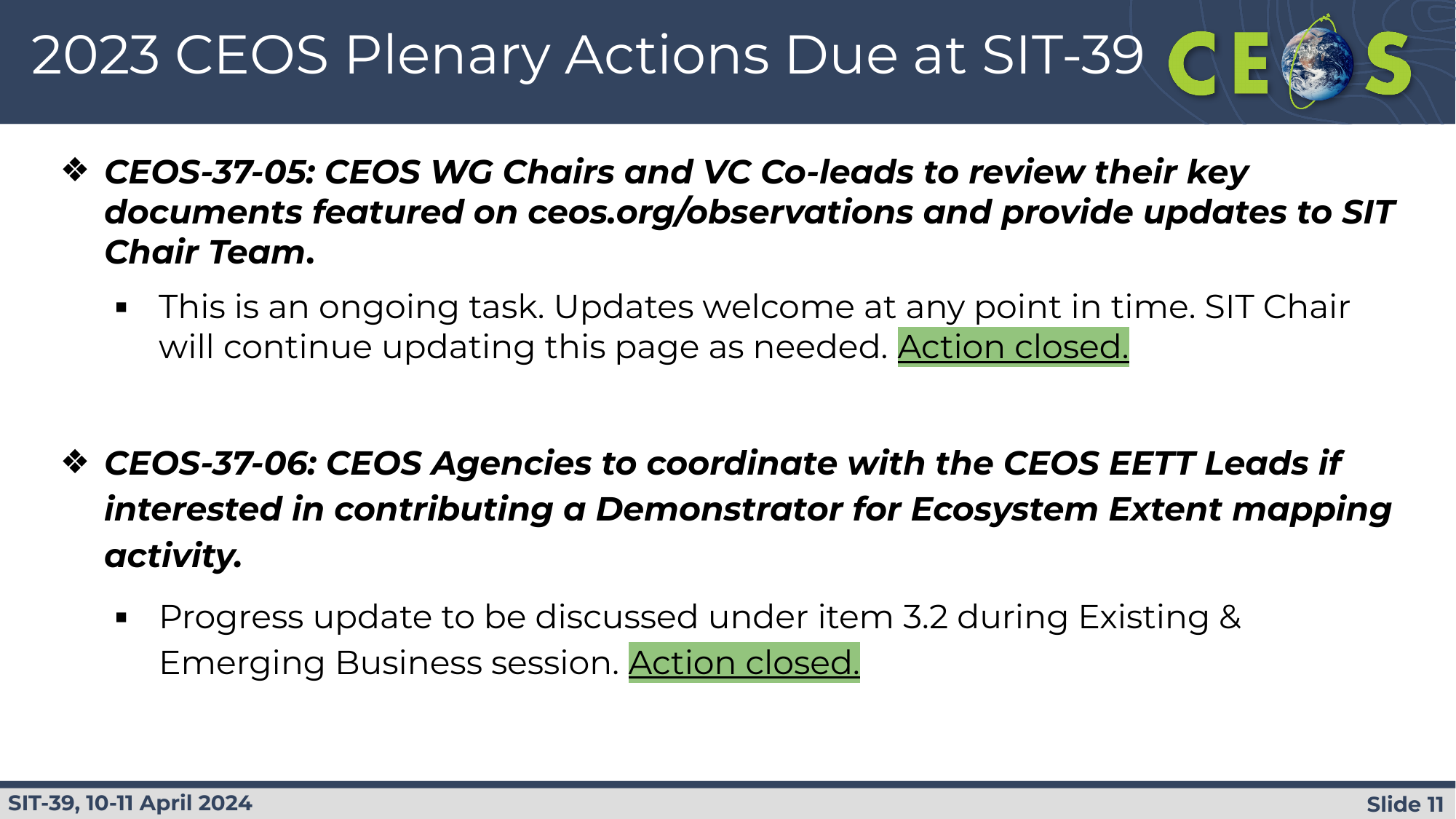

# 2023 CEOS Plenary Actions Due at SIT-39

CEOS-37-05: CEOS WG Chairs and VC Co-leads to review their key documents featured on ceos.org/observations and provide updates to SIT Chair Team.
This is an ongoing task. Updates welcome at any point in time. SIT Chair will continue updating this page as needed. Action closed.

CEOS-37-06: CEOS Agencies to coordinate with the CEOS EETT Leads if interested in contributing a Demonstrator for Ecosystem Extent mapping activity.
Progress update to be discussed under item 3.2 during Existing & Emerging Business session. Action closed.